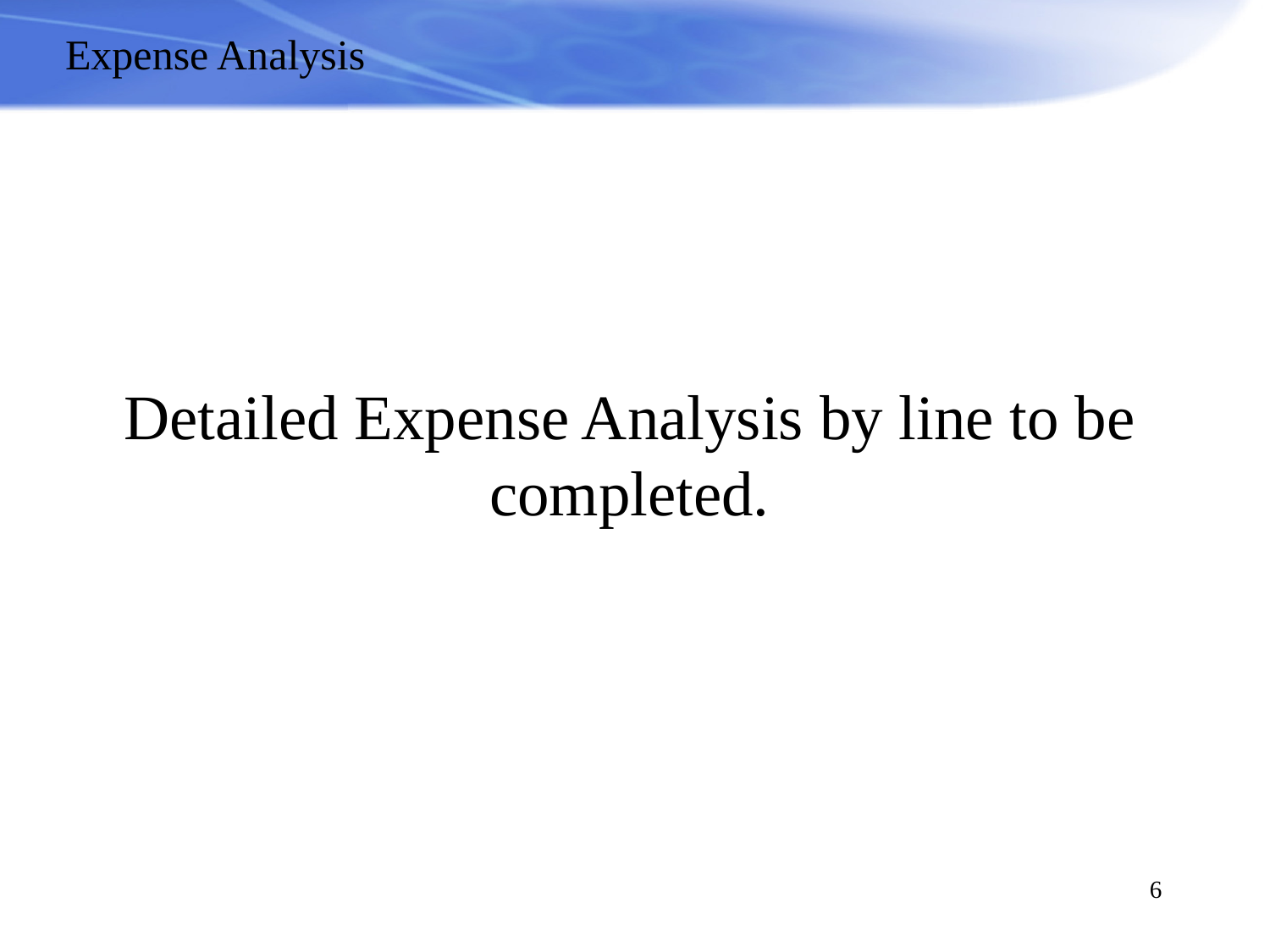

Expense Analysis
Detailed Expense Analysis by line to be completed.
6